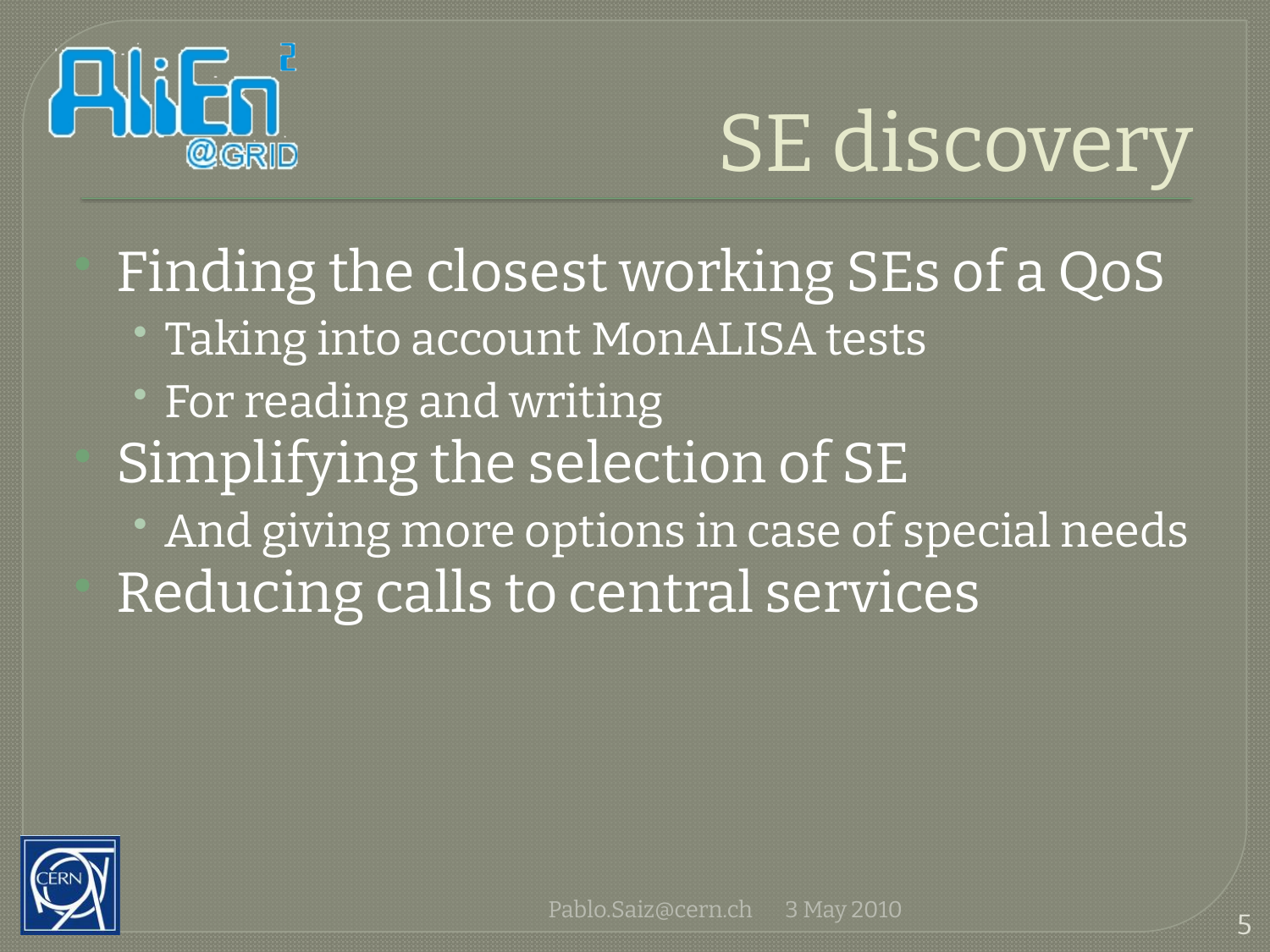

# SE discovery
Finding the closest working SEs of a QoS
Taking into account MonALISA tests
For reading and writing
Simplifying the selection of SE
And giving more options in case of special needs
Reducing calls to central services

Pablo.Saiz@cern.ch
3 May 2010
5